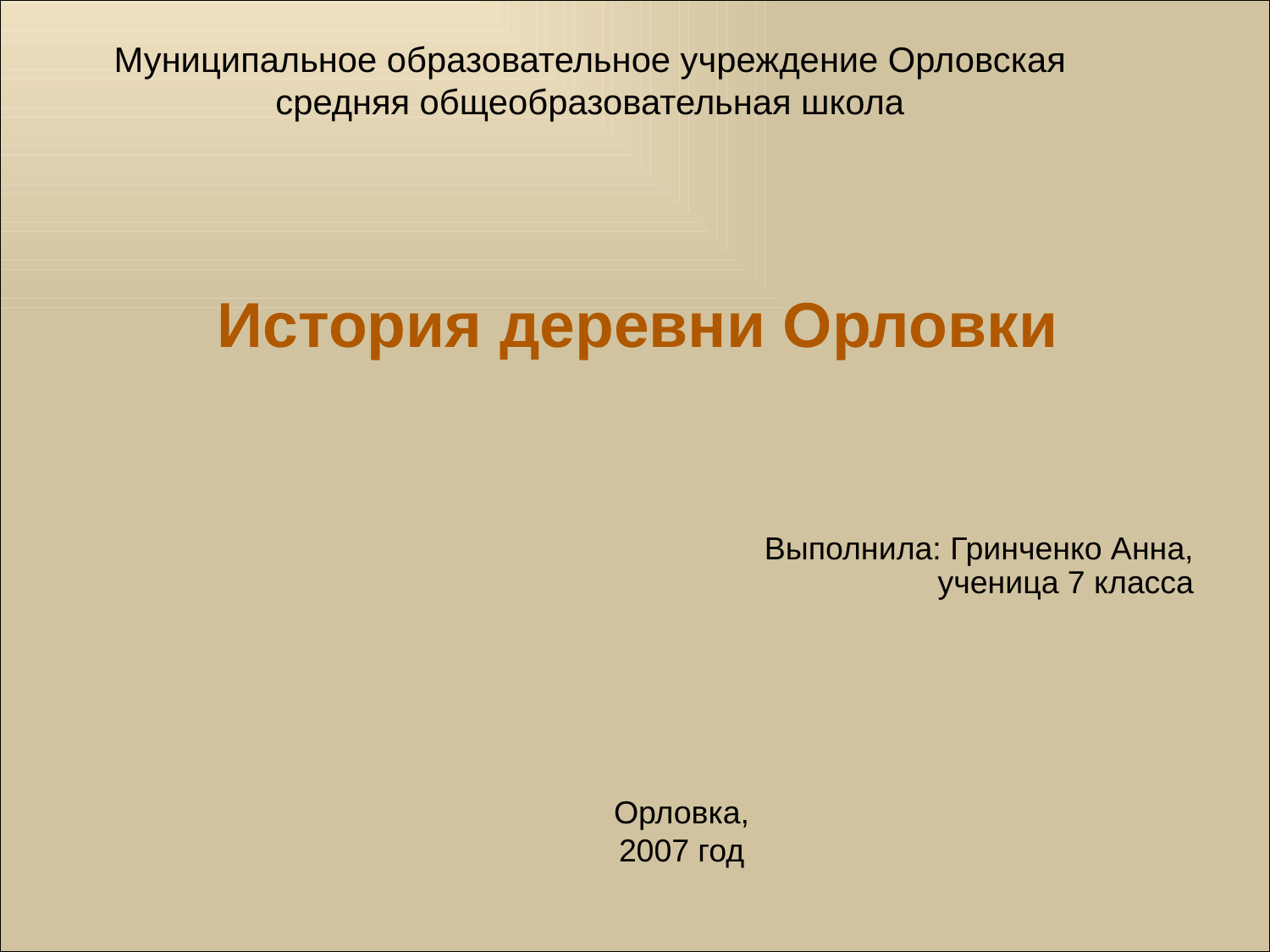

Муниципальное образовательное учреждение Орловская средняя общеобразовательная школа
История деревни Орловки

Выполнила: Гринченко Анна,
ученица 7 класса
Орловка,
2007 год